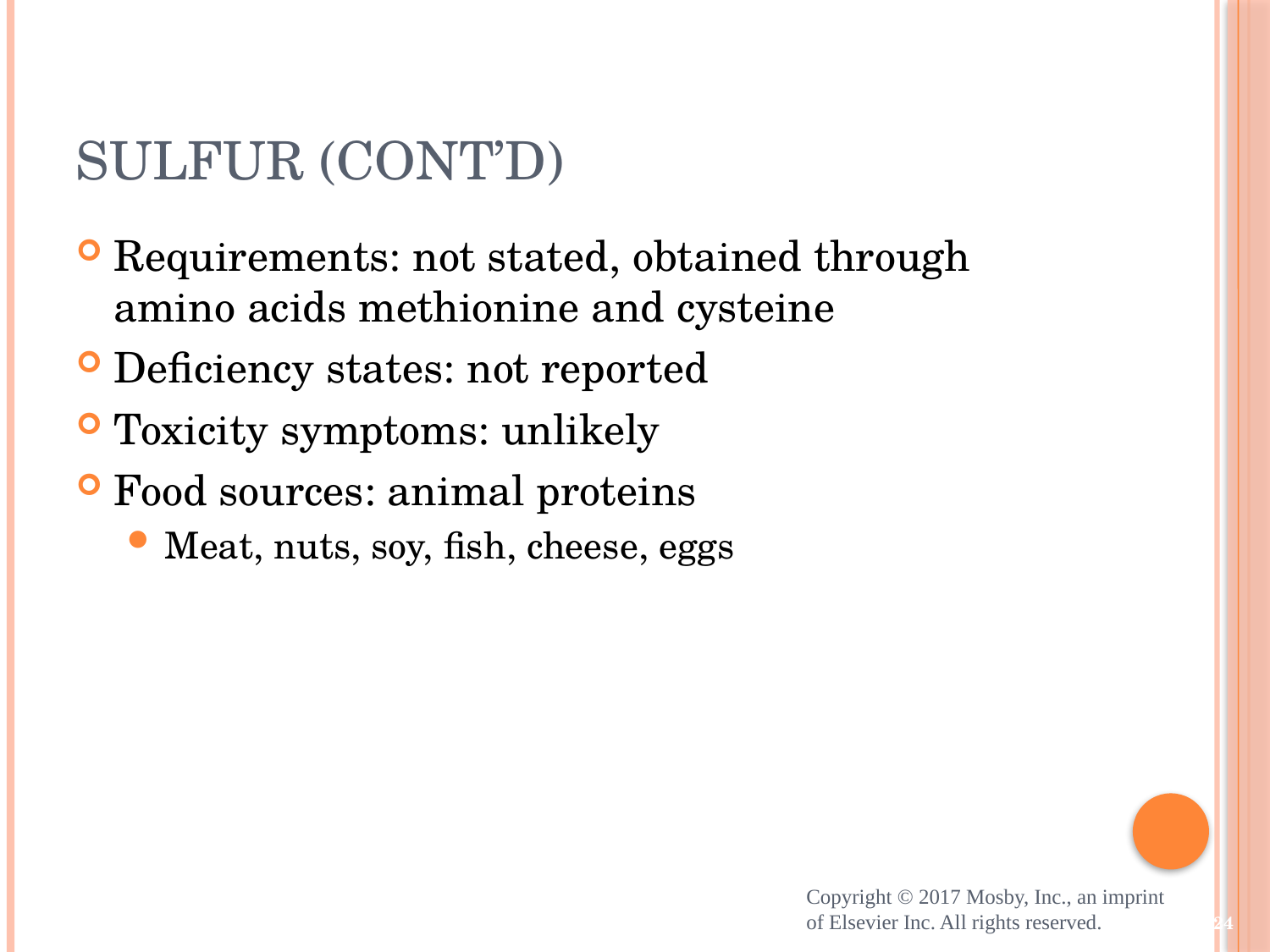

# Sulfur (cont’d)
Requirements: not stated, obtained through amino acids methionine and cysteine
Deficiency states: not reported
Toxicity symptoms: unlikely
Food sources: animal proteins
Meat, nuts, soy, fish, cheese, eggs

Copyright © 2017 Mosby, Inc., an imprint of Elsevier Inc. All rights reserved.
24